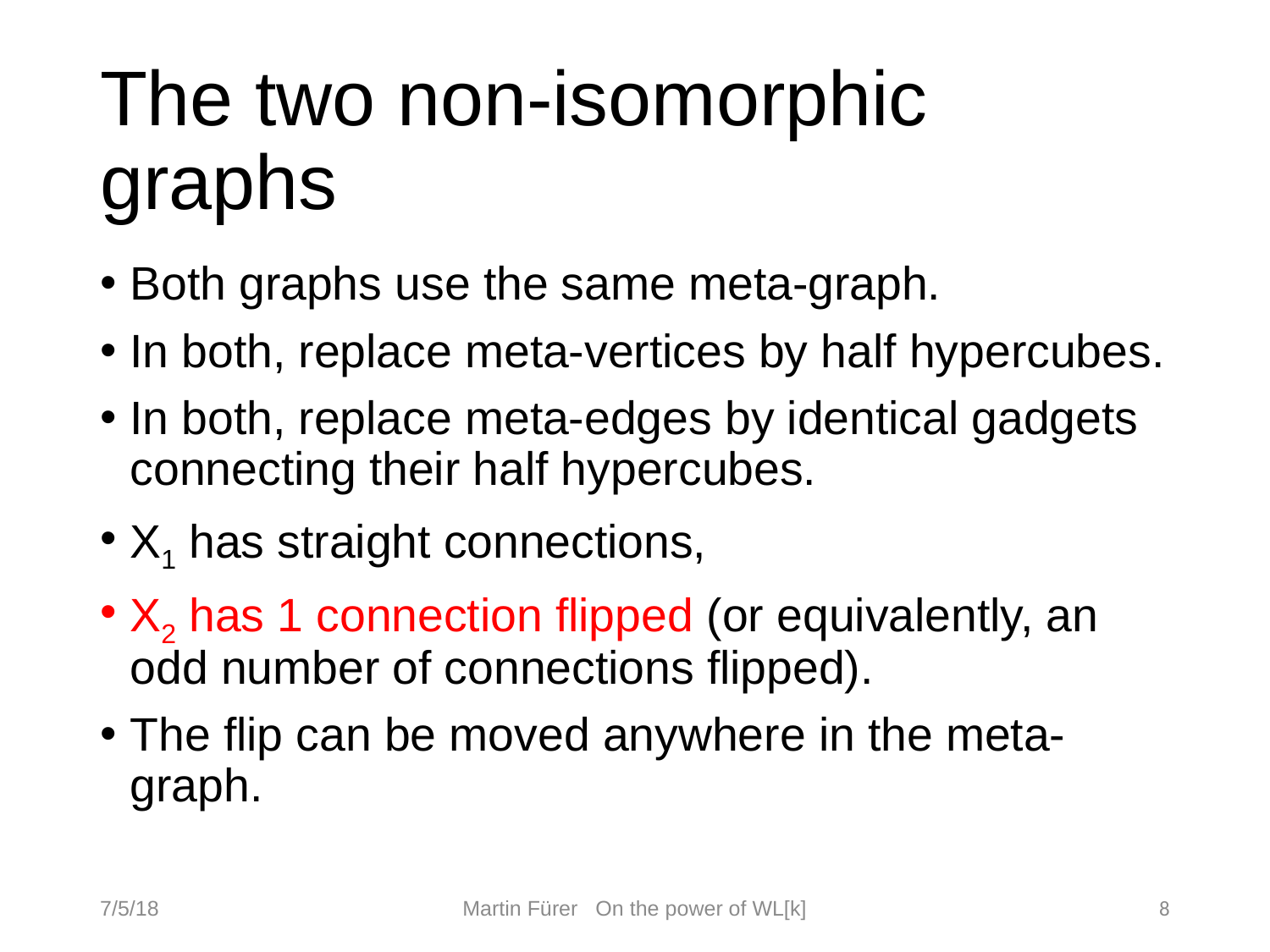

# The two non-isomorphic graphs
Both graphs use the same meta-graph.
In both, replace meta-vertices by half hypercubes.
In both, replace meta-edges by identical gadgets connecting their half hypercubes.
X1 has straight connections,
X2 has 1 connection flipped (or equivalently, an odd number of connections flipped).
The flip can be moved anywhere in the meta-graph.
7/5/18
Martin Fürer   On the power of WL[k]
8